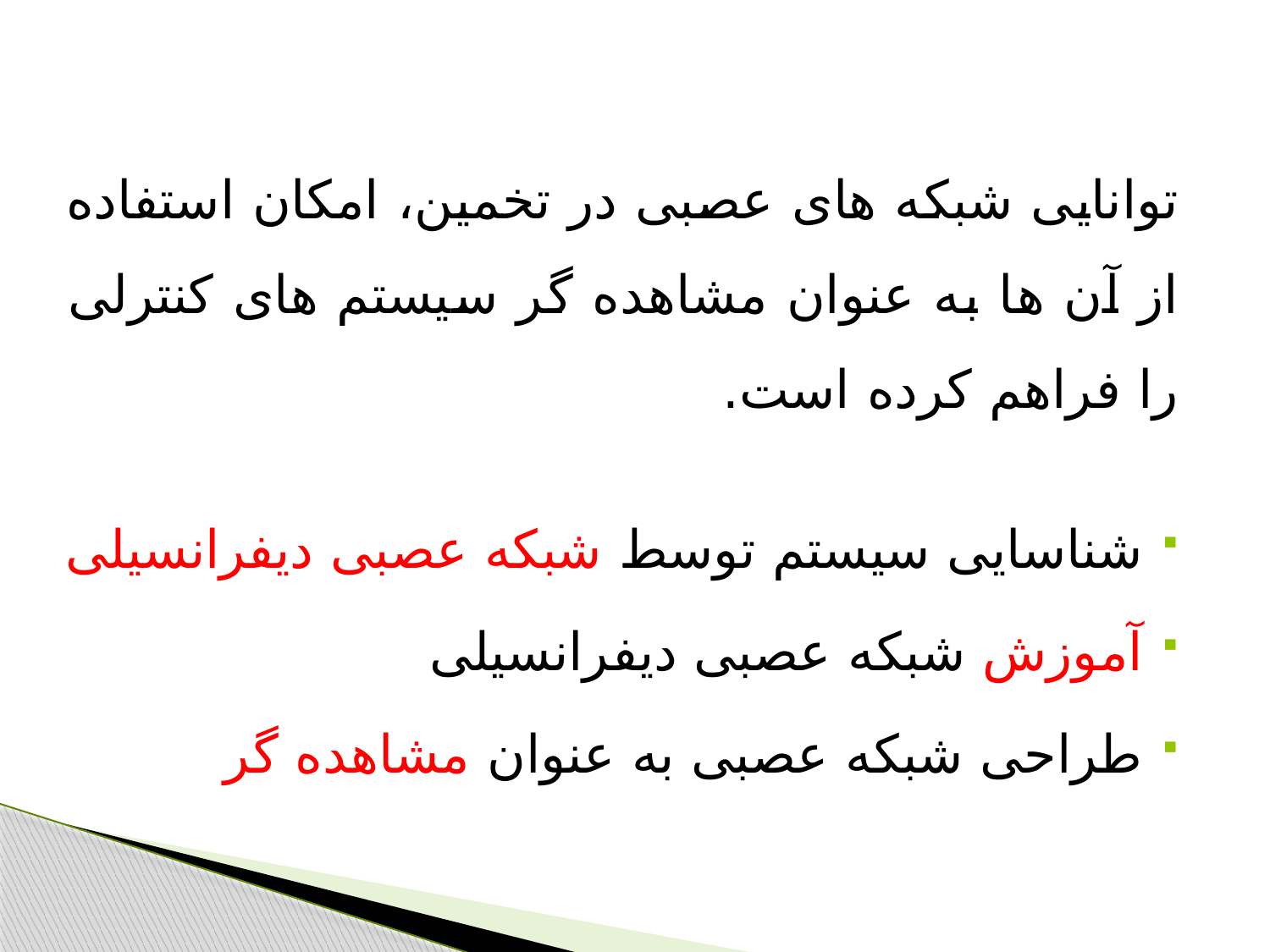

توانایی شبکه های عصبی در تخمین، امکان استفاده از آن ها به عنوان مشاهده گر سیستم های کنترلی را فراهم کرده است.

شناسایی سیستم توسط شبکه عصبی دیفرانسیلی
آموزش شبکه عصبی دیفرانسیلی
طراحی شبکه عصبی به عنوان مشاهده گر